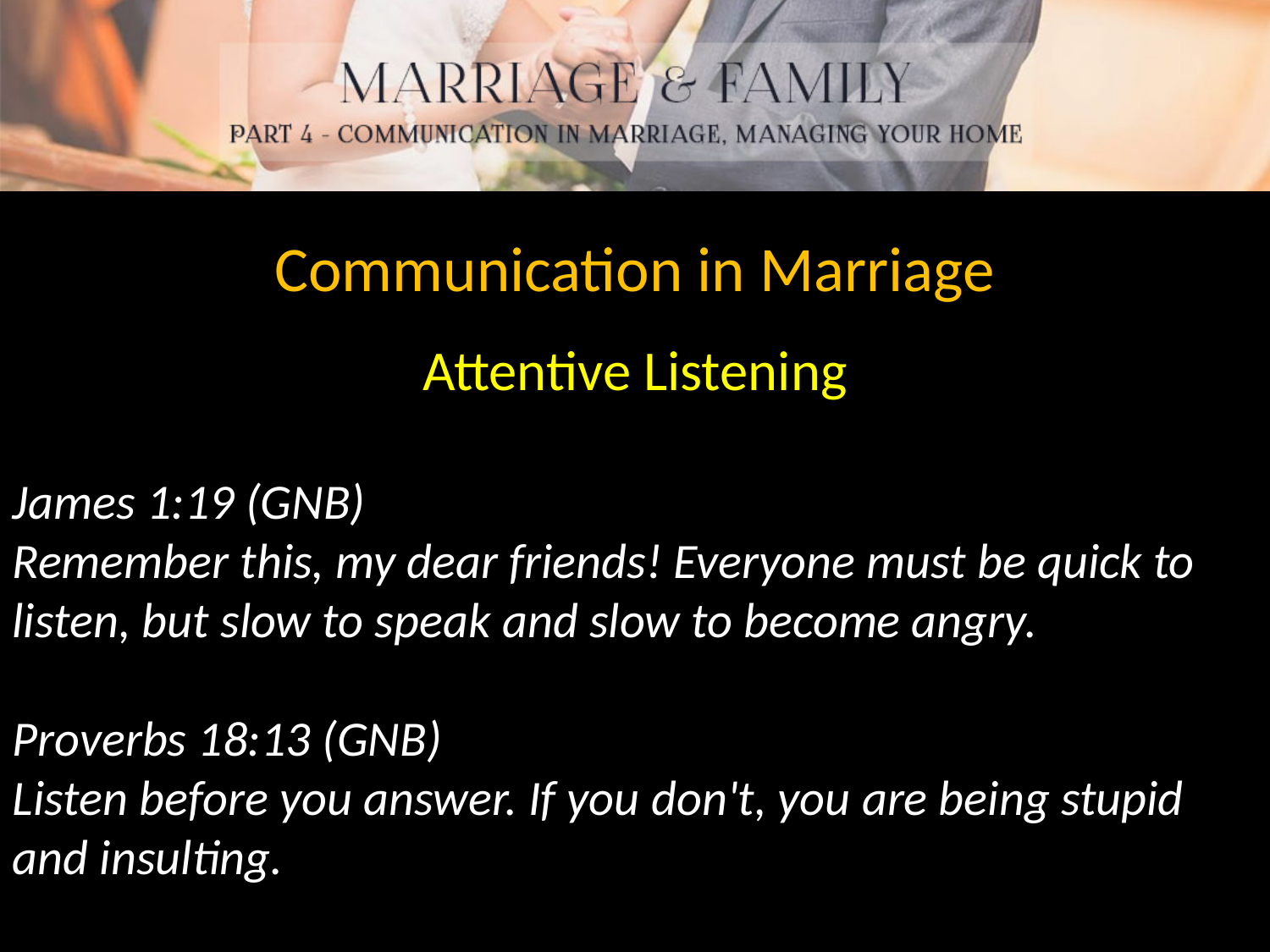

Communication in Marriage
Attentive Listening

James 1:19 (GNB)
Remember this, my dear friends! Everyone must be quick to listen, but slow to speak and slow to become angry.

Proverbs 18:13 (GNB)
Listen before you answer. If you don't, you are being stupid and insulting.